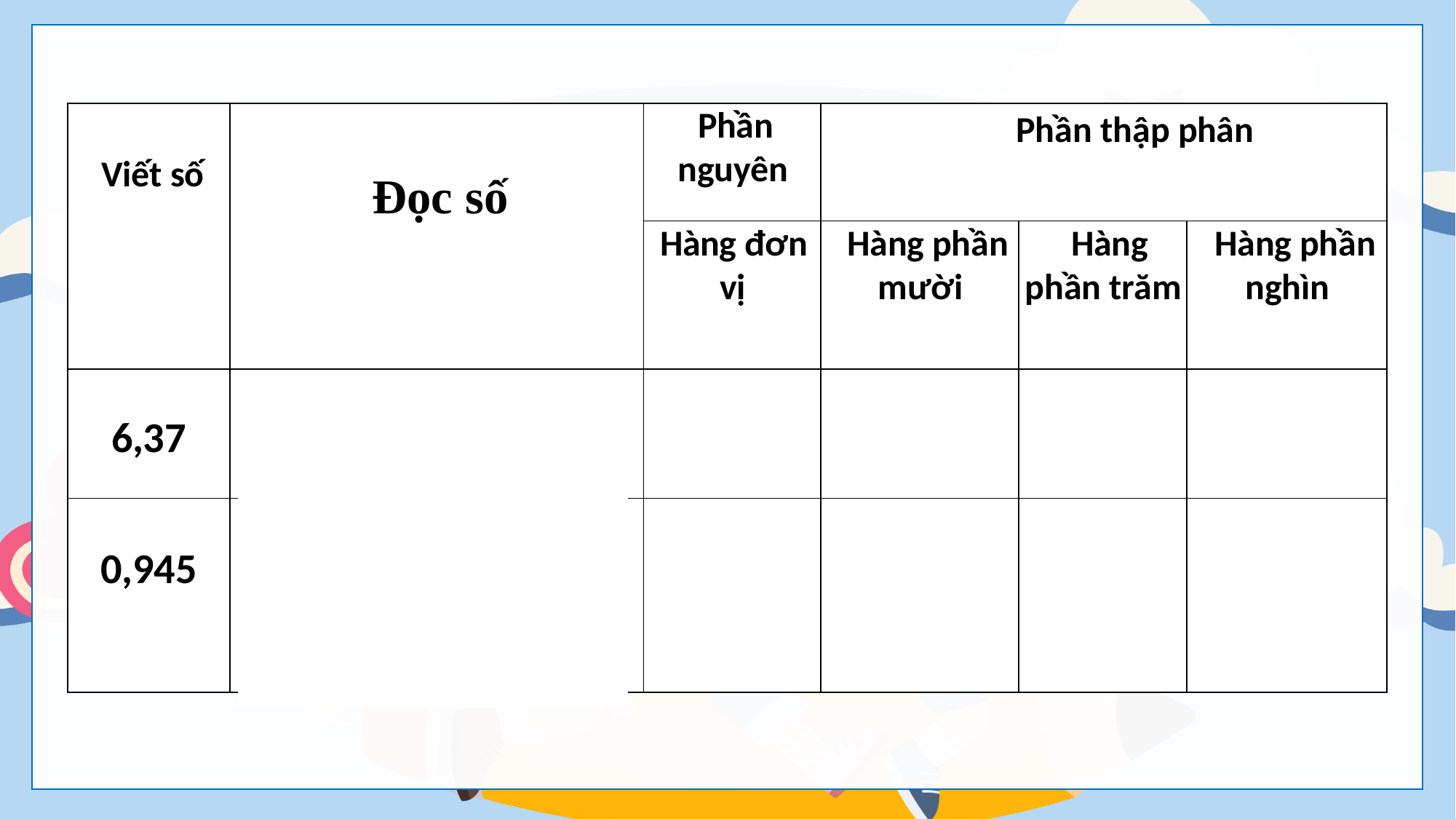

| Viết số | Đọc số | Phần nguyên | Phần thập phân |  |  |
| --- | --- | --- | --- | --- | --- |
|  |  | Hàng đơn vị | Hàng phần mười | Hàng phần trăm | Hàng phần nghìn |
| 6,37 | Sáu phẩy ba mươi bảy. | 6 | 3 | 7 |  |
| 0,945 | Không phẩy chín trăm bốn mươi lăm. | 0 | 9 | 4 | 5 |